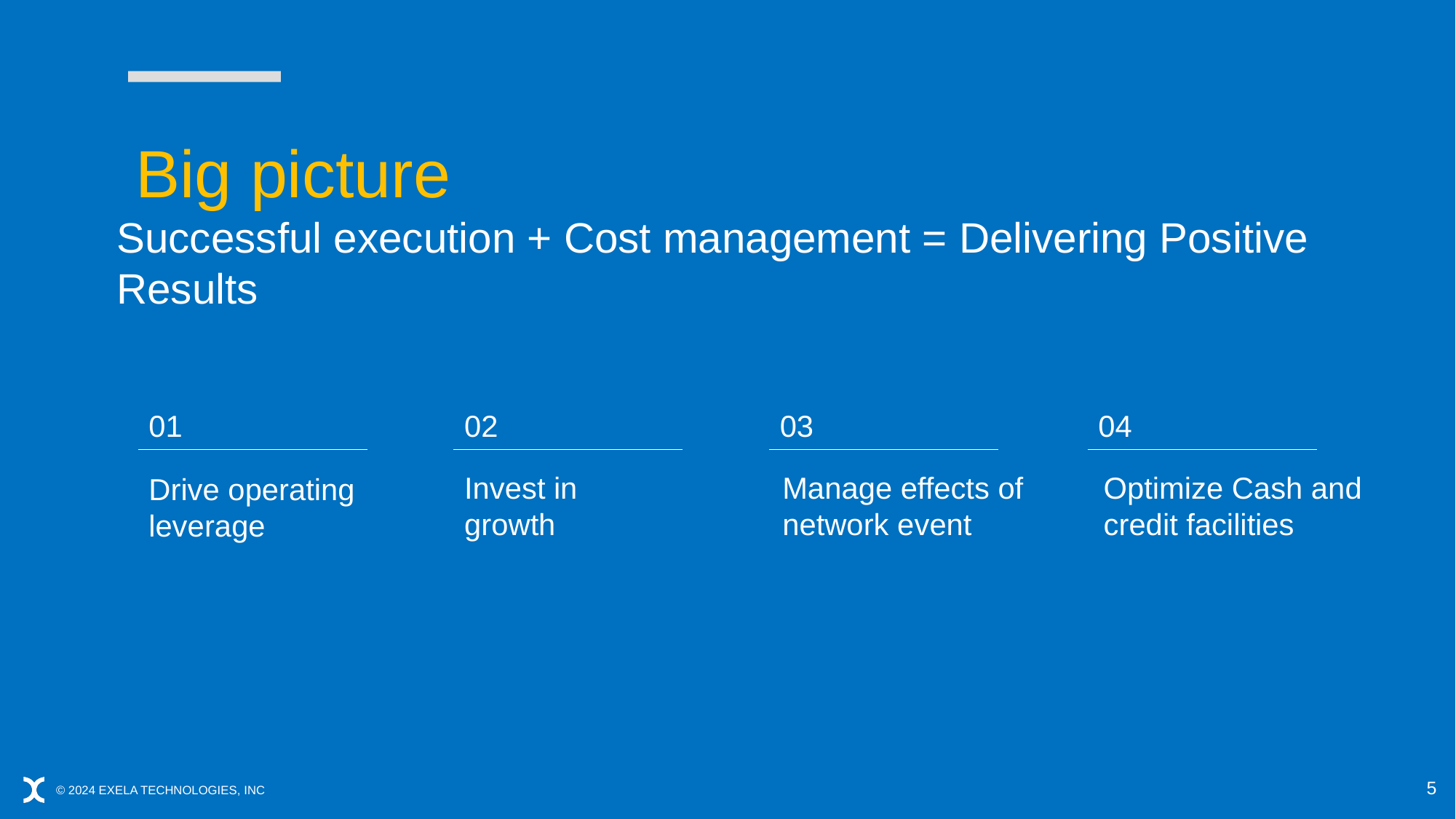

# Big picture Successful execution + Cost management = Delivering Positive Results
01
02
03
04
Invest in growth
Manage effects of network event

Optimize Cash and credit facilities

Drive operating leverage
5